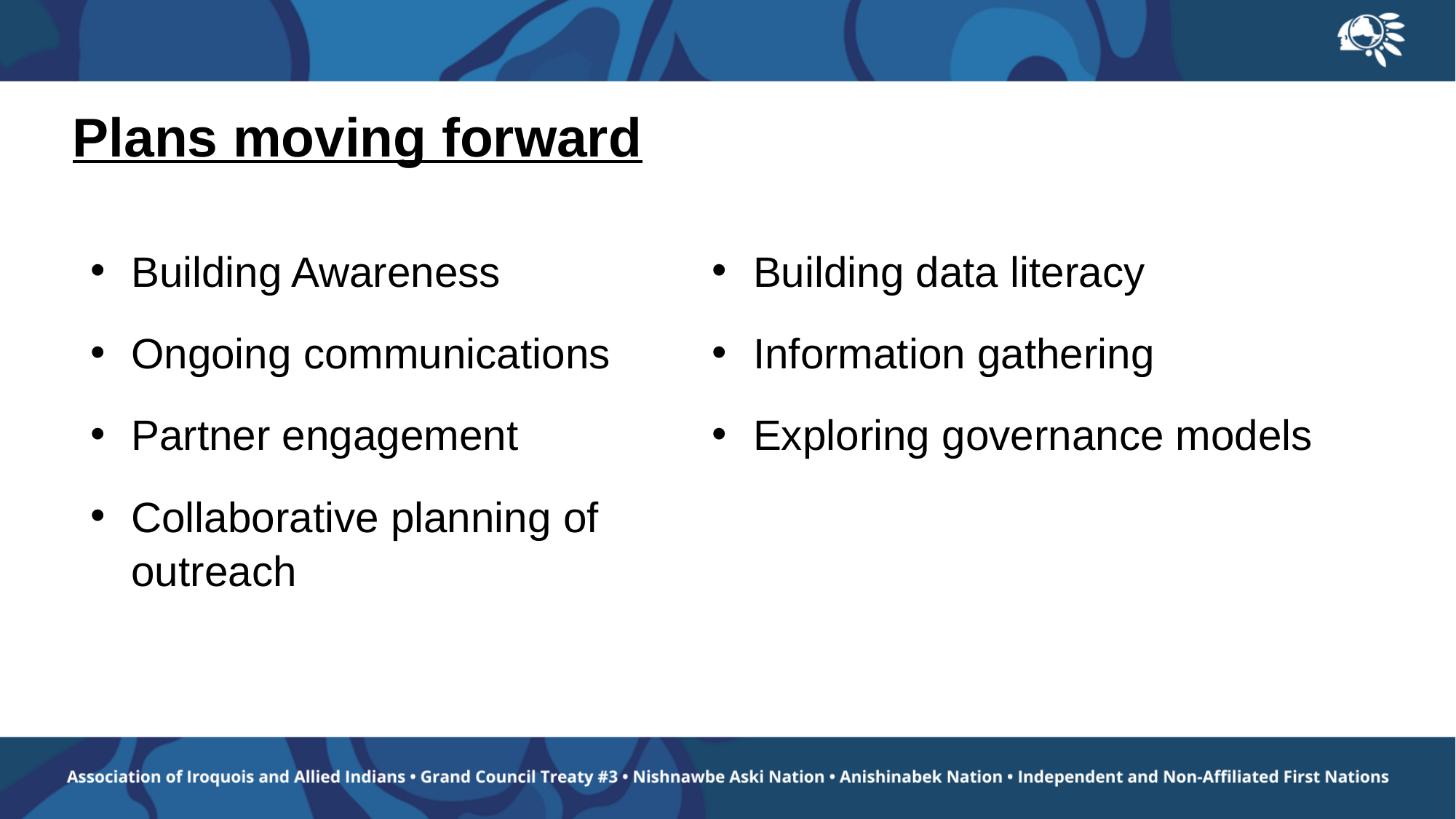

# Plans moving forward
Building Awareness
Ongoing communications
Partner engagement
Collaborative planning of outreach

Building data literacy
Information gathering
Exploring governance models